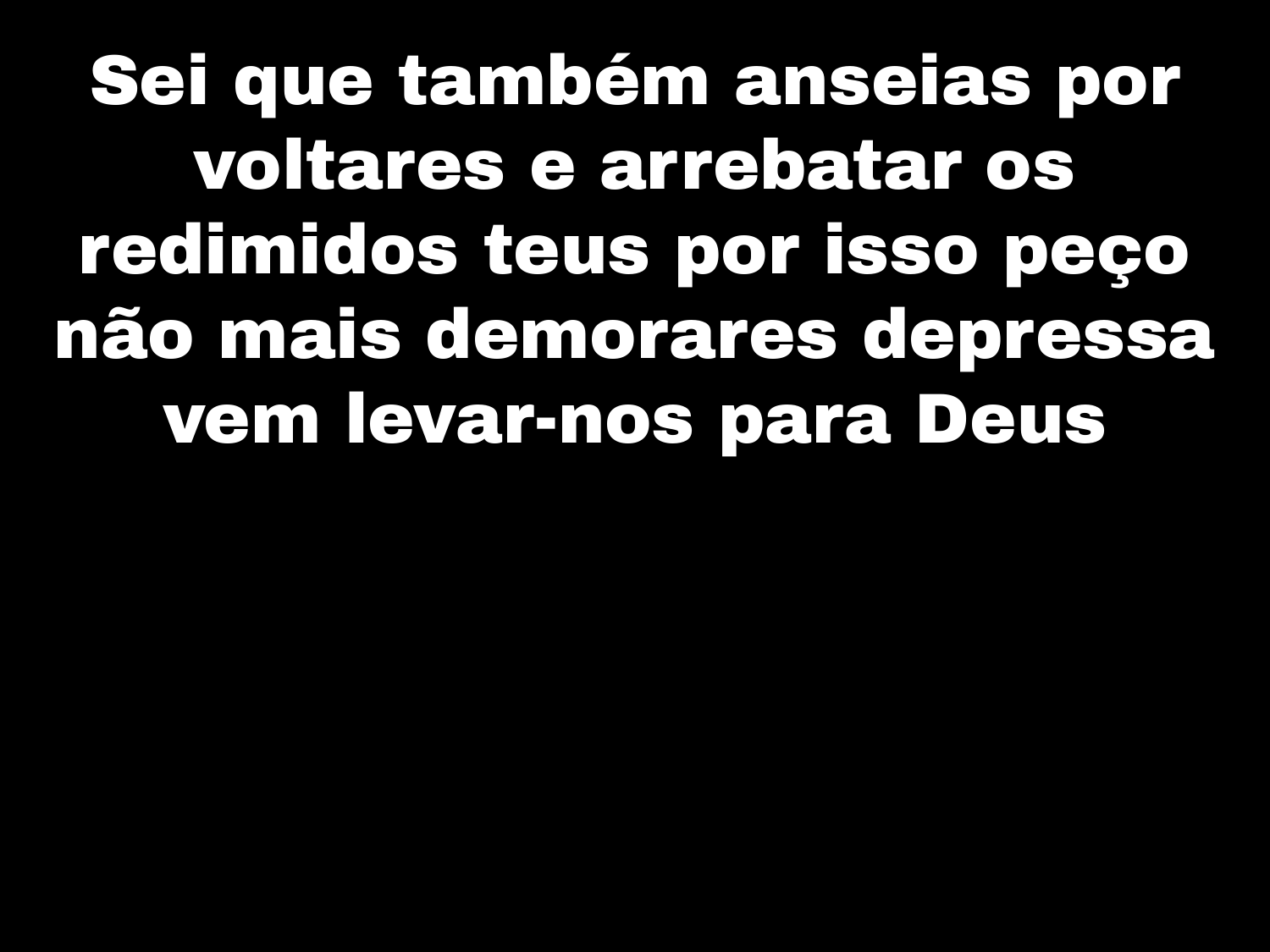

# Sei que também anseias por voltares e arrebatar os redimidos teus por isso peço não mais demorares depressa vem levar-nos para Deus